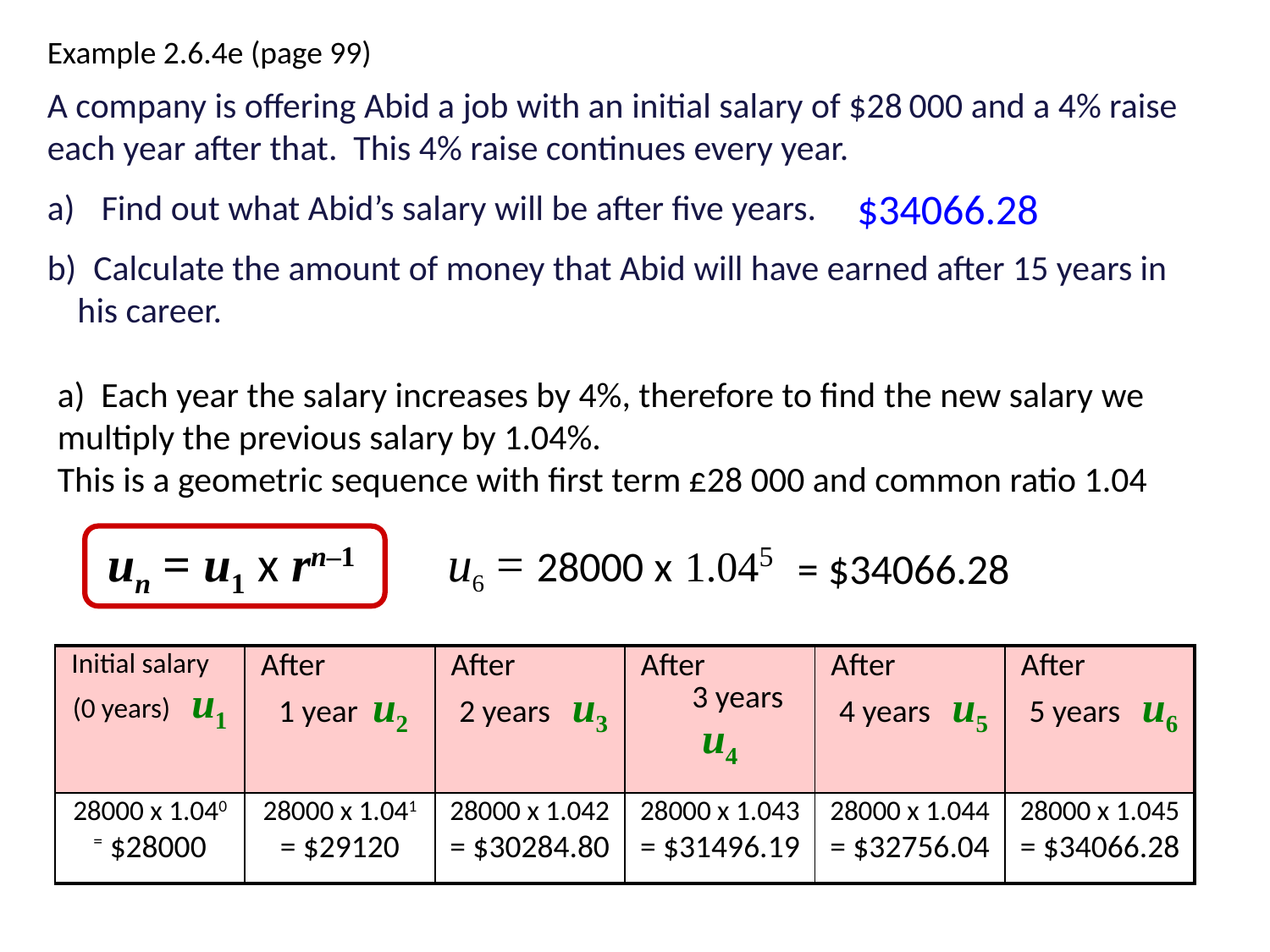

Example 2.6.4e (page 99)
A company is offering Abid a job with an initial salary of $28 000 and a 4% raise each year after that.  This 4% raise continues every year.
   Find out what Abid’s salary will be after five years.
  Calculate the amount of money that Abid will have earned after 15 years in his career.
 $34066.28
a)  Each year the salary increases by 4%, therefore to find the new salary we multiply the previous salary by 1.04%.                                                                        This is a geometric sequence with first term £28 000 and common ratio 1.04

un = u1 x rn–1
u6 = 28000 x 1.045
= $34066.28
| Initial salary (0 years) u1 | After 1 year u2 | After 2 years u3 | After 3 years u4 | After 4 years u5 | After 5 years u6 |
| --- | --- | --- | --- | --- | --- |
| 28000 x 1.040 = $28000 | 28000 x 1.041 = $29120 | 28000 x 1.042 = $30284.80 | 28000 x 1.043 = $31496.19 | 28000 x 1.044 = $32756.04 | 28000 x 1.045 = $34066.28 |